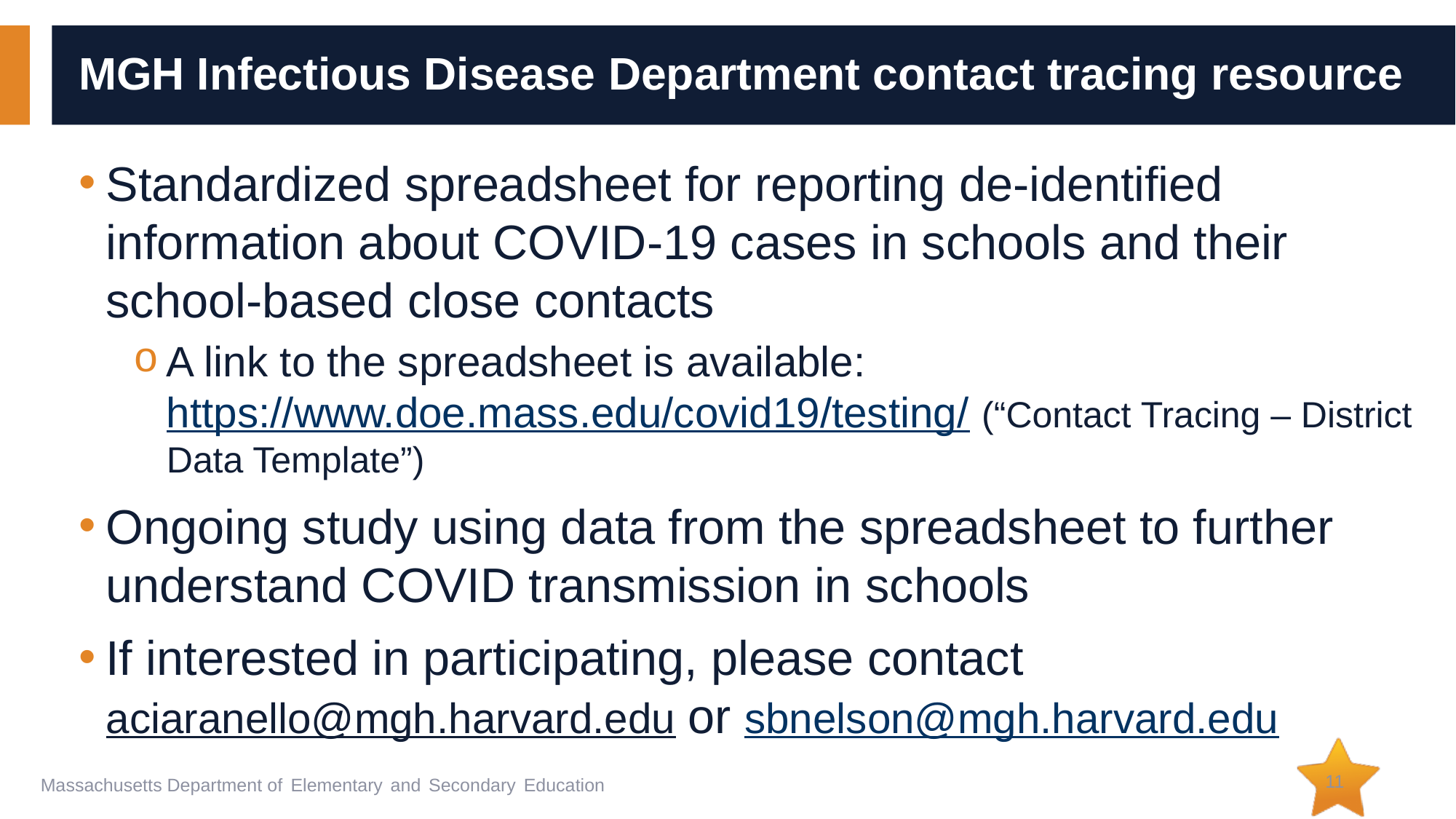

# MGH Infectious Disease Department contact tracing resource
Standardized spreadsheet for reporting de-identified information about COVID-19 cases in schools and their school-based close contacts
A link to the spreadsheet is available: https://www.doe.mass.edu/covid19/testing/ (“Contact Tracing – District Data Template”)
Ongoing study using data from the spreadsheet to further understand COVID transmission in schools
If interested in participating, please contact aciaranello@mgh.harvard.edu or sbnelson@mgh.harvard.edu

11